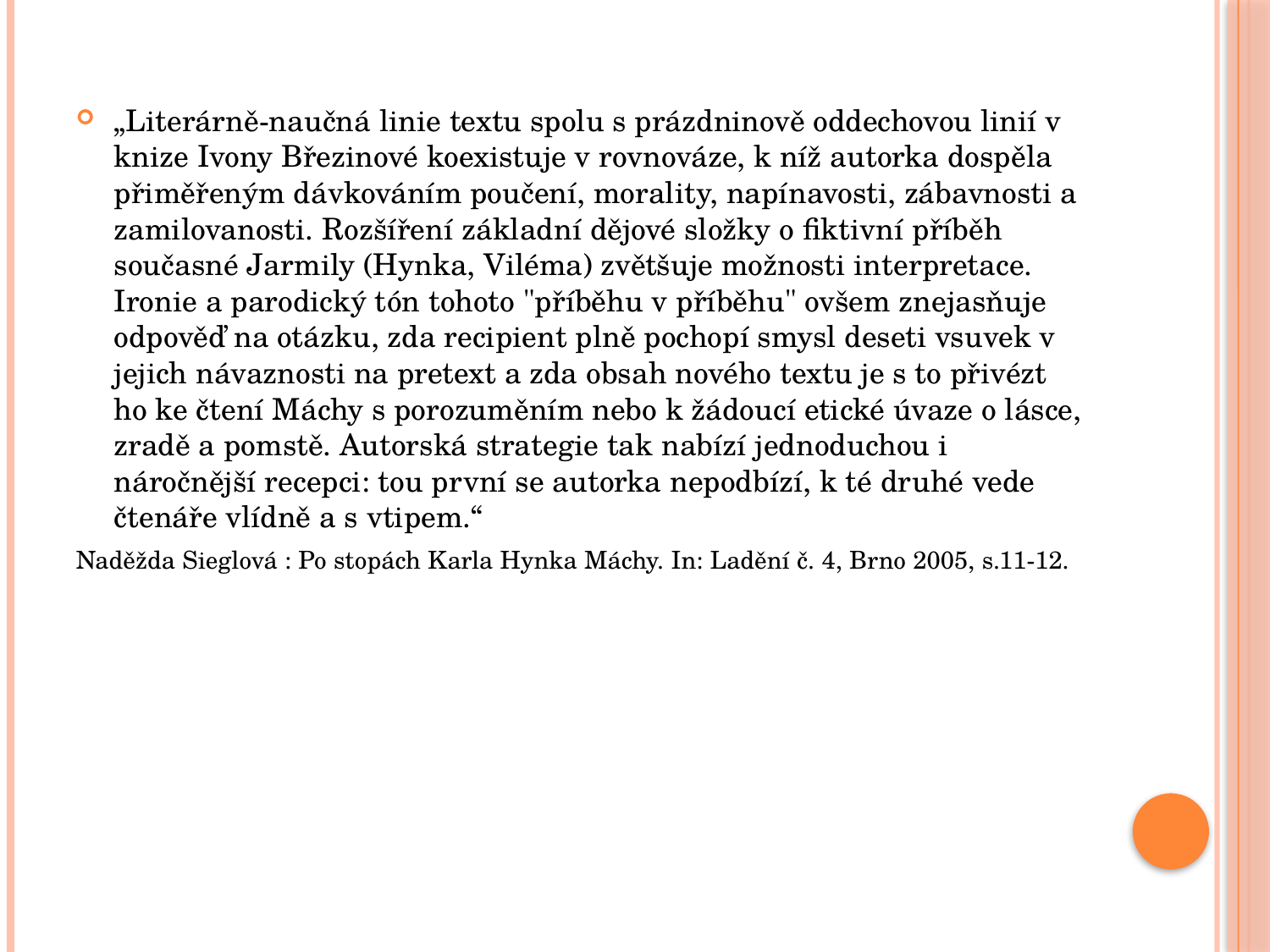

„Literárně-naučná linie textu spolu s prázdninově oddechovou linií v knize Ivony Březinové koexistuje v rovnováze, k níž autorka dospěla přiměřeným dávkováním poučení, morality, napínavosti, zábavnosti a zamilovanosti. Rozšíření základní dějové složky o fiktivní příběh současné Jarmily (Hynka, Viléma) zvětšuje možnosti interpretace. Ironie a parodický tón tohoto "příběhu v příběhu" ovšem znejasňuje odpověď na otázku, zda recipient plně pochopí smysl deseti vsuvek v jejich návaznosti na pretext a zda obsah nového textu je s to přivézt ho ke čtení Máchy s porozuměním nebo k žádoucí etické úvaze o lásce, zradě a pomstě. Autorská strategie tak nabízí jednoduchou i náročnější recepci: tou první se autorka nepodbízí, k té druhé vede čtenáře vlídně a s vtipem.“
Naděžda Sieglová : Po stopách Karla Hynka Máchy. In: Ladění č. 4, Brno 2005, s.11-12.